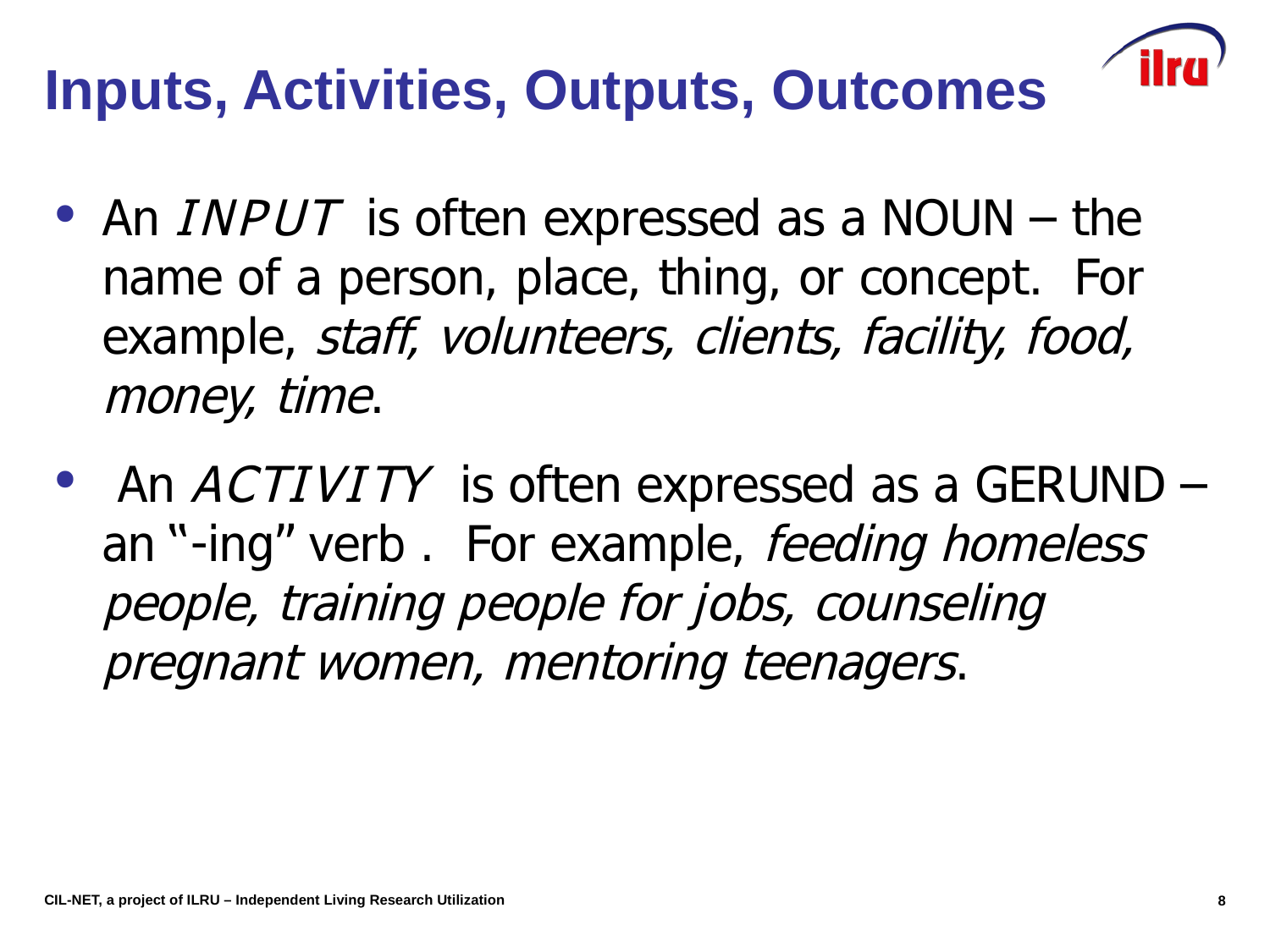

# Inputs, Activities, Outputs, Outcomes
An INPUT  is often expressed as a NOUN – the name of a person, place, thing, or concept.  For example, staff, volunteers, clients, facility, food, money, time.

 An ACTIVITY  is often expressed as a GERUND – an “-ing” verb .  For example, feeding homeless people, training people for jobs, counseling pregnant women, mentoring teenagers.